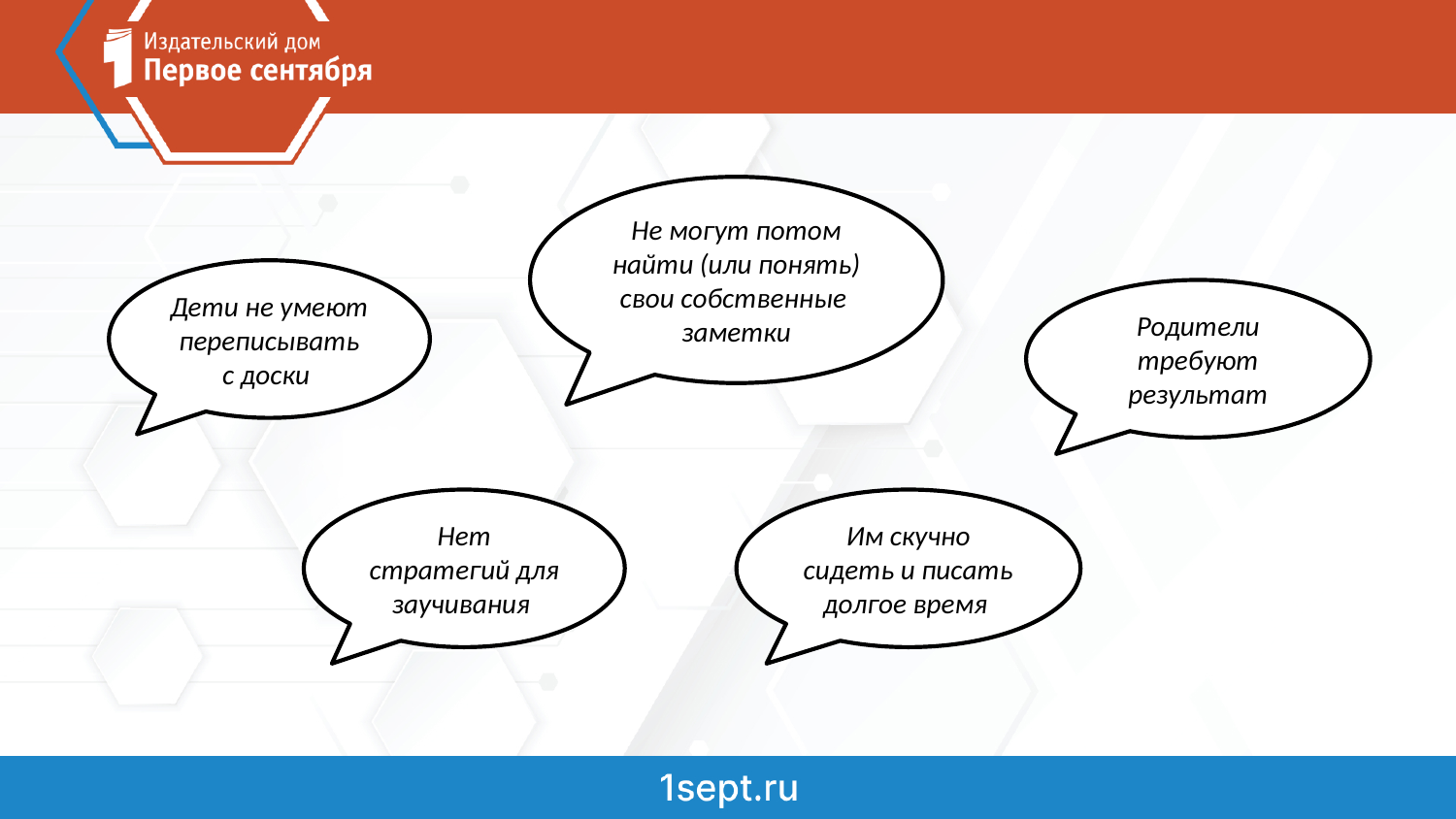

Не могут потом найти (или понять) свои собственные  заметки
Дети не умеют переписывать с доски
Родители требуют результат
Нет стратегий для заучивания
Им скучно сидеть и писать долгое время